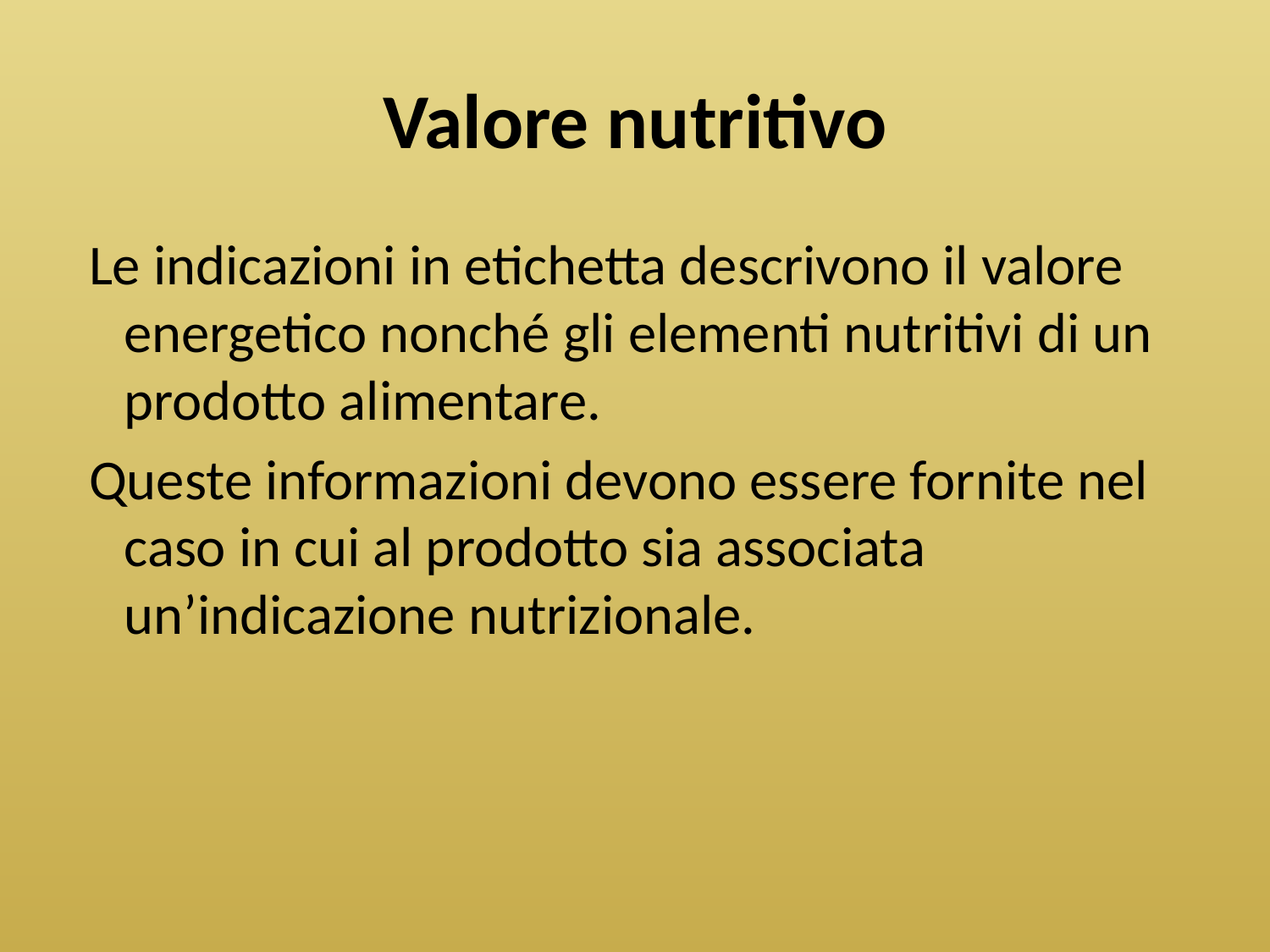

# Valore nutritivo
 Le indicazioni in etichetta descrivono il valore energetico nonché gli elementi nutritivi di un prodotto alimentare.
 Queste informazioni devono essere fornite nel caso in cui al prodotto sia associata un’indicazione nutrizionale.